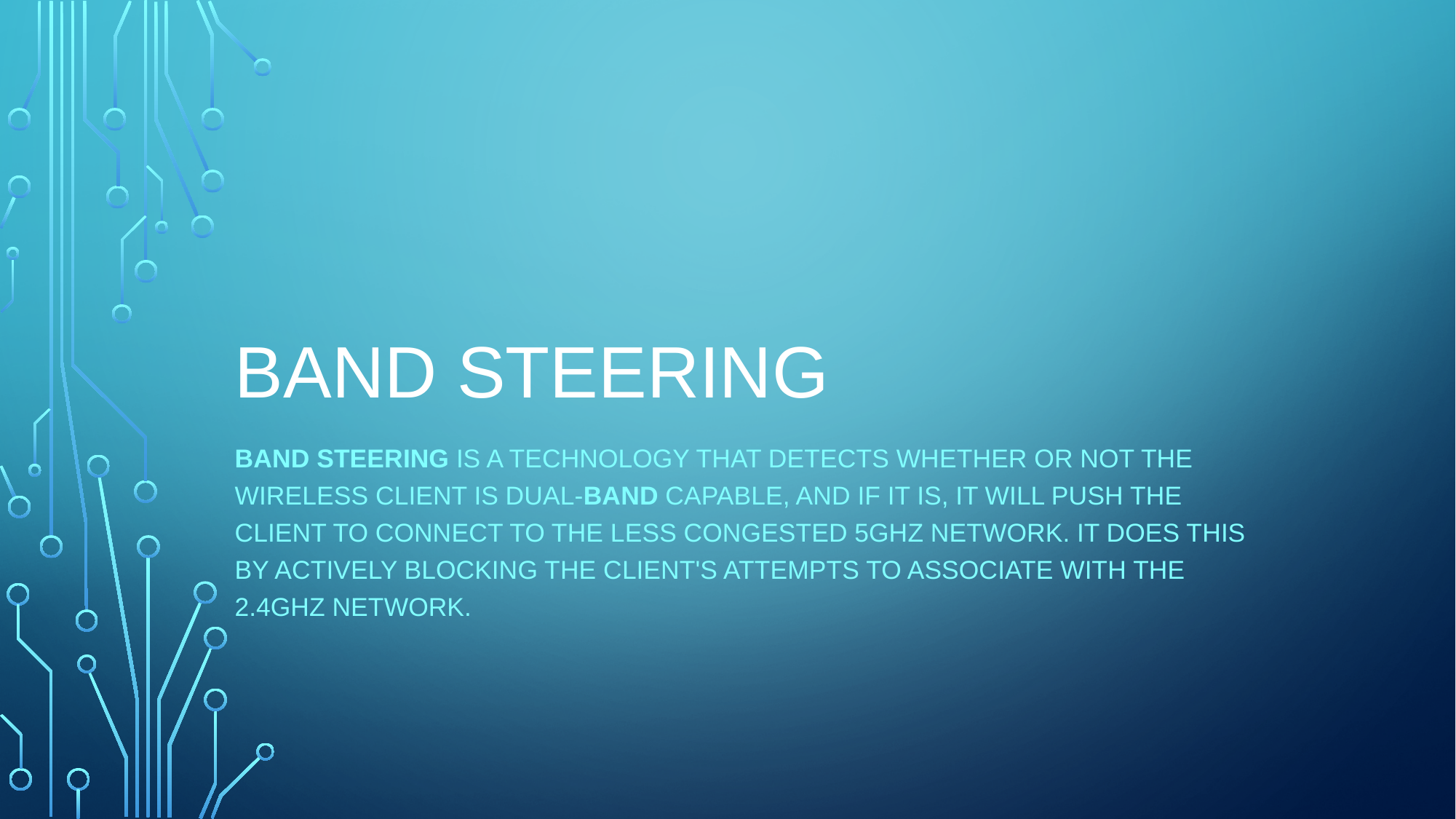

# Band steering
Band steering is a technology that detects whether or not the wireless client is dual-band capable, and if it is, it will push the client to connect to the less congested 5GHz network. It does this by actively blocking the client's attempts to associate with the 2.4GHz network.